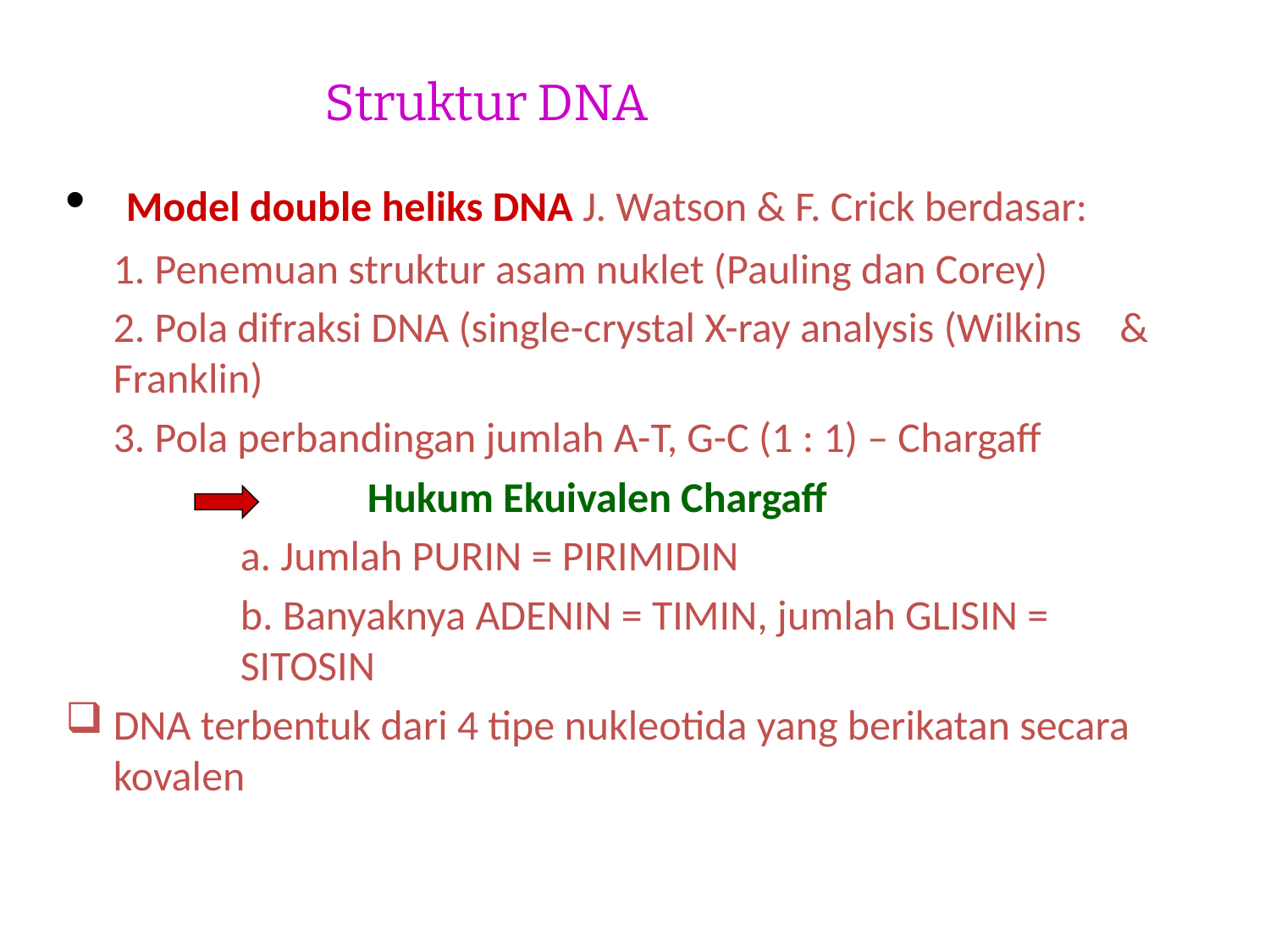

# Struktur DNA
 Model double heliks DNA J. Watson & F. Crick berdasar:
	1. Penemuan struktur asam nuklet (Pauling dan Corey)
	2. Pola difraksi DNA (single-crystal X-ray analysis (Wilkins    & Franklin)
	3. Pola perbandingan jumlah A-T, G-C (1 : 1) – Chargaff
			Hukum Ekuivalen Chargaff
		a. Jumlah PURIN = PIRIMIDIN
		b. Banyaknya ADENIN = TIMIN, jumlah GLISIN = 		SITOSIN
DNA terbentuk dari 4 tipe nukleotida yang berikatan secara kovalen